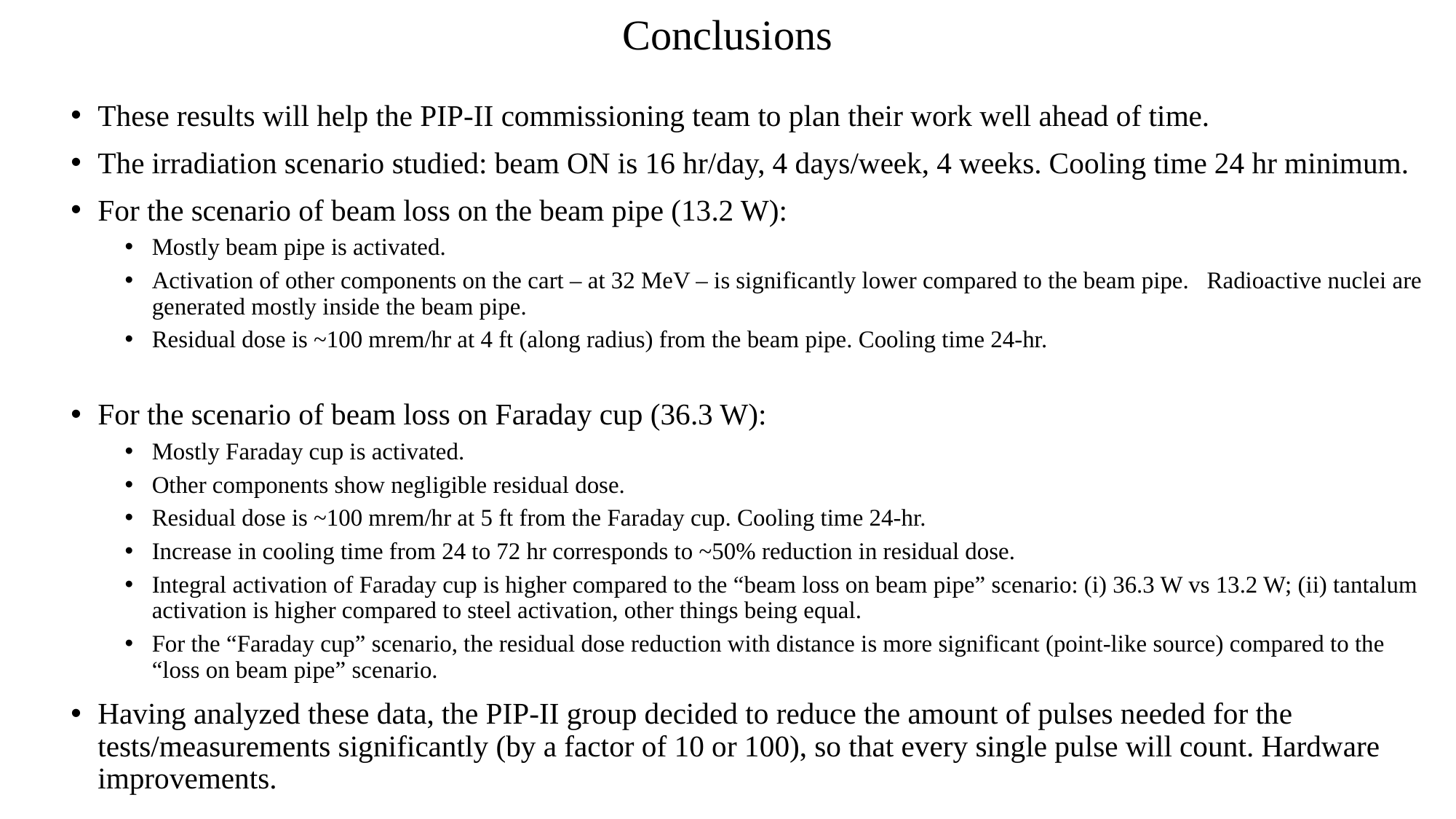

# Conclusions
These results will help the PIP-II commissioning team to plan their work well ahead of time.
The irradiation scenario studied: beam ON is 16 hr/day, 4 days/week, 4 weeks. Cooling time 24 hr minimum.
For the scenario of beam loss on the beam pipe (13.2 W):
Mostly beam pipe is activated.
Activation of other components on the cart – at 32 MeV – is significantly lower compared to the beam pipe.   Radioactive nuclei are generated mostly inside the beam pipe.
Residual dose is ~100 mrem/hr at 4 ft (along radius) from the beam pipe. Cooling time 24-hr.

For the scenario of beam loss on Faraday cup (36.3 W):
Mostly Faraday cup is activated.
Other components show negligible residual dose.
Residual dose is ~100 mrem/hr at 5 ft from the Faraday cup. Cooling time 24-hr.
Increase in cooling time from 24 to 72 hr corresponds to ~50% reduction in residual dose.
Integral activation of Faraday cup is higher compared to the “beam loss on beam pipe” scenario: (i) 36.3 W vs 13.2 W; (ii) tantalum activation is higher compared to steel activation, other things being equal.
For the “Faraday cup” scenario, the residual dose reduction with distance is more significant (point-like source) compared to the  “loss on beam pipe” scenario.
Having analyzed these data, the PIP-II group decided to reduce the amount of pulses needed for the tests/measurements significantly (by a factor of 10 or 100), so that every single pulse will count. Hardware improvements.